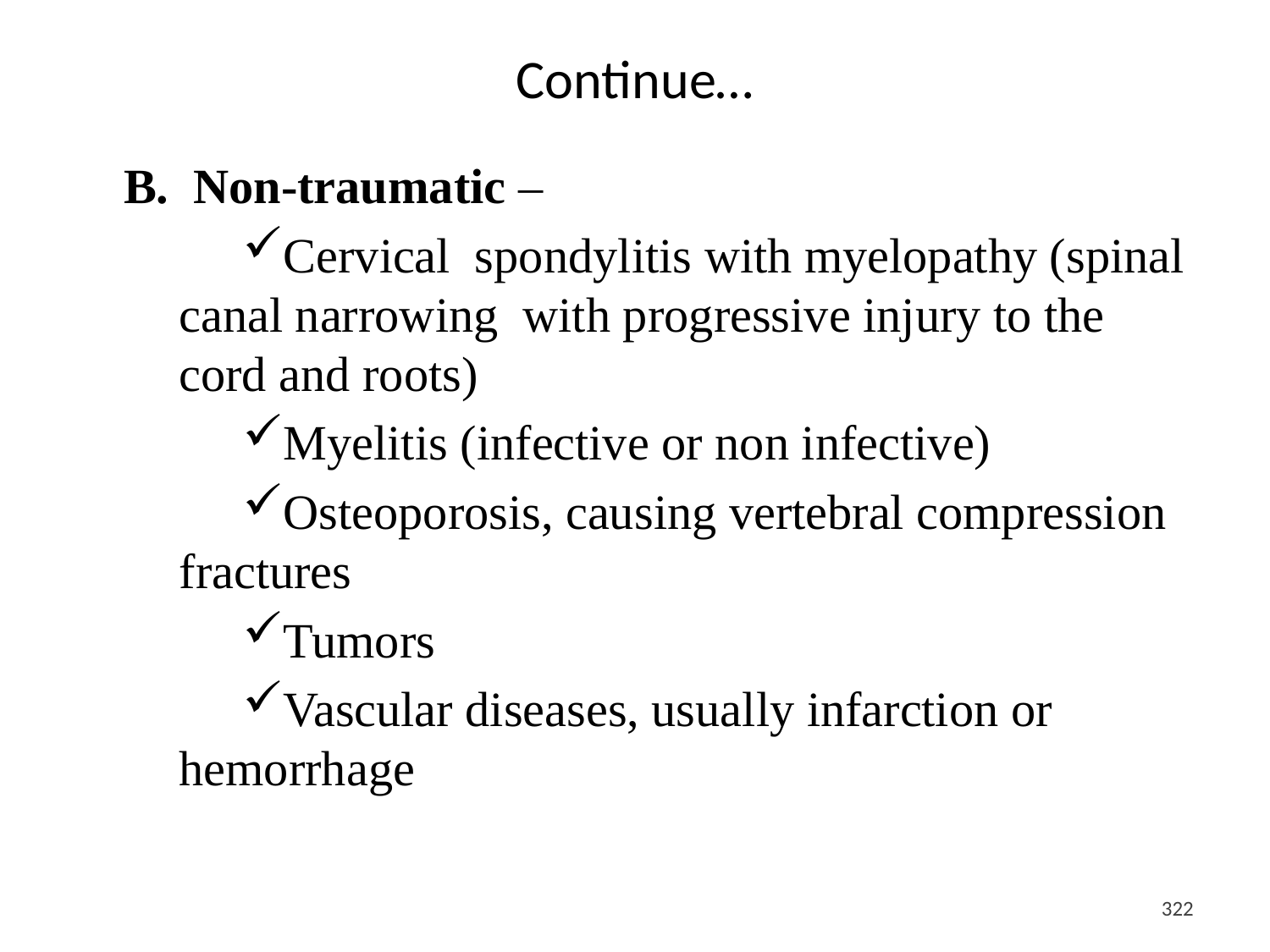

# Continue…
B.  Non-traumatic –
Cervical  spondylitis with myelopathy (spinal canal narrowing  with progressive injury to the cord and roots)
Myelitis (infective or non infective)
Osteoporosis, causing vertebral compression fractures
Tumors
Vascular diseases, usually infarction or hemorrhage

322